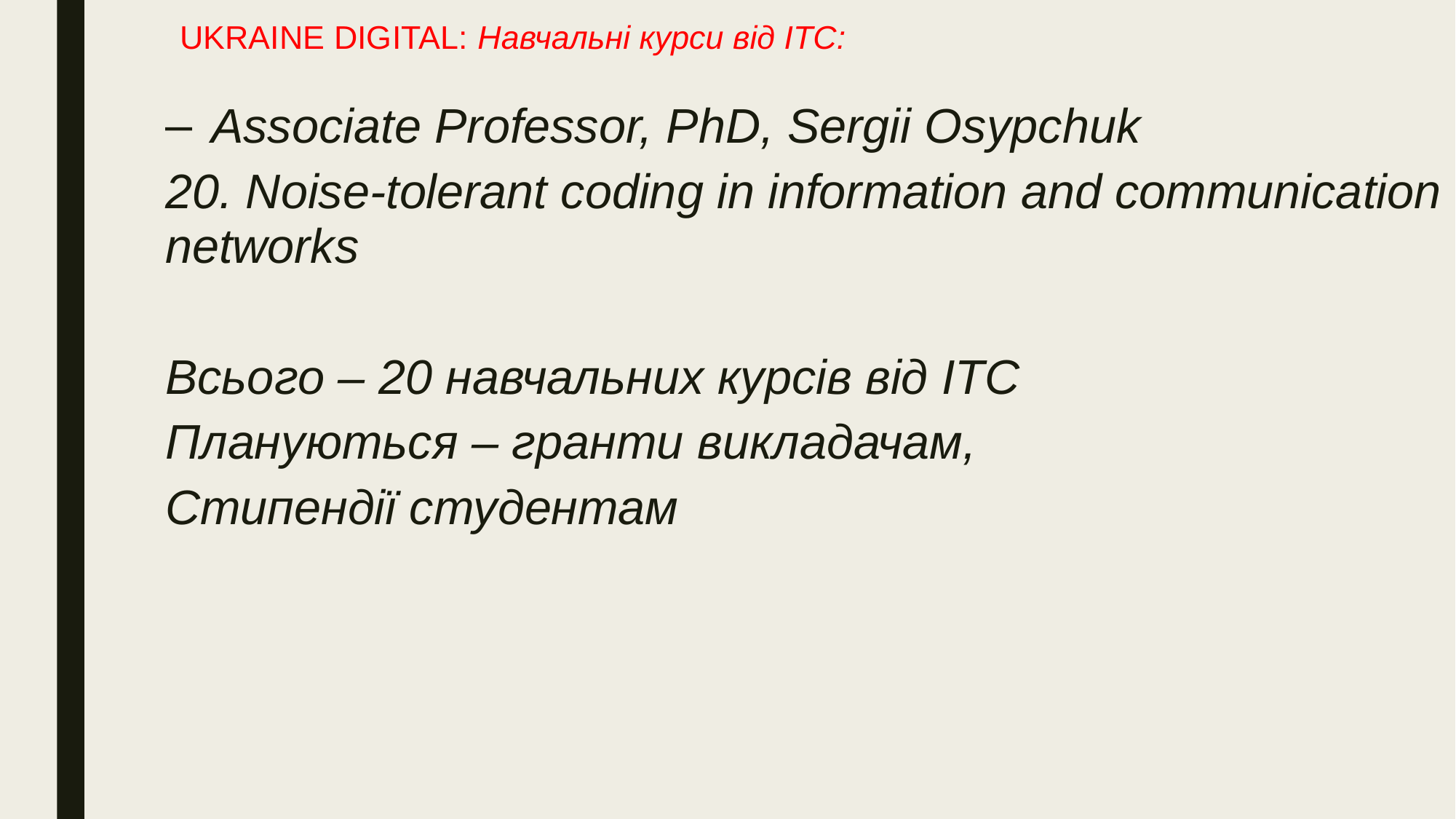

# Ukraine digital: Навчальні курси від ІТС:
Associate Professor, PhD, Sergii Osypchuk
20. Noise-tolerant coding in information and communication networks

Всього – 20 навчальних курсів від ІТС
Плануються – гранти викладачам,
Стипендії студентам